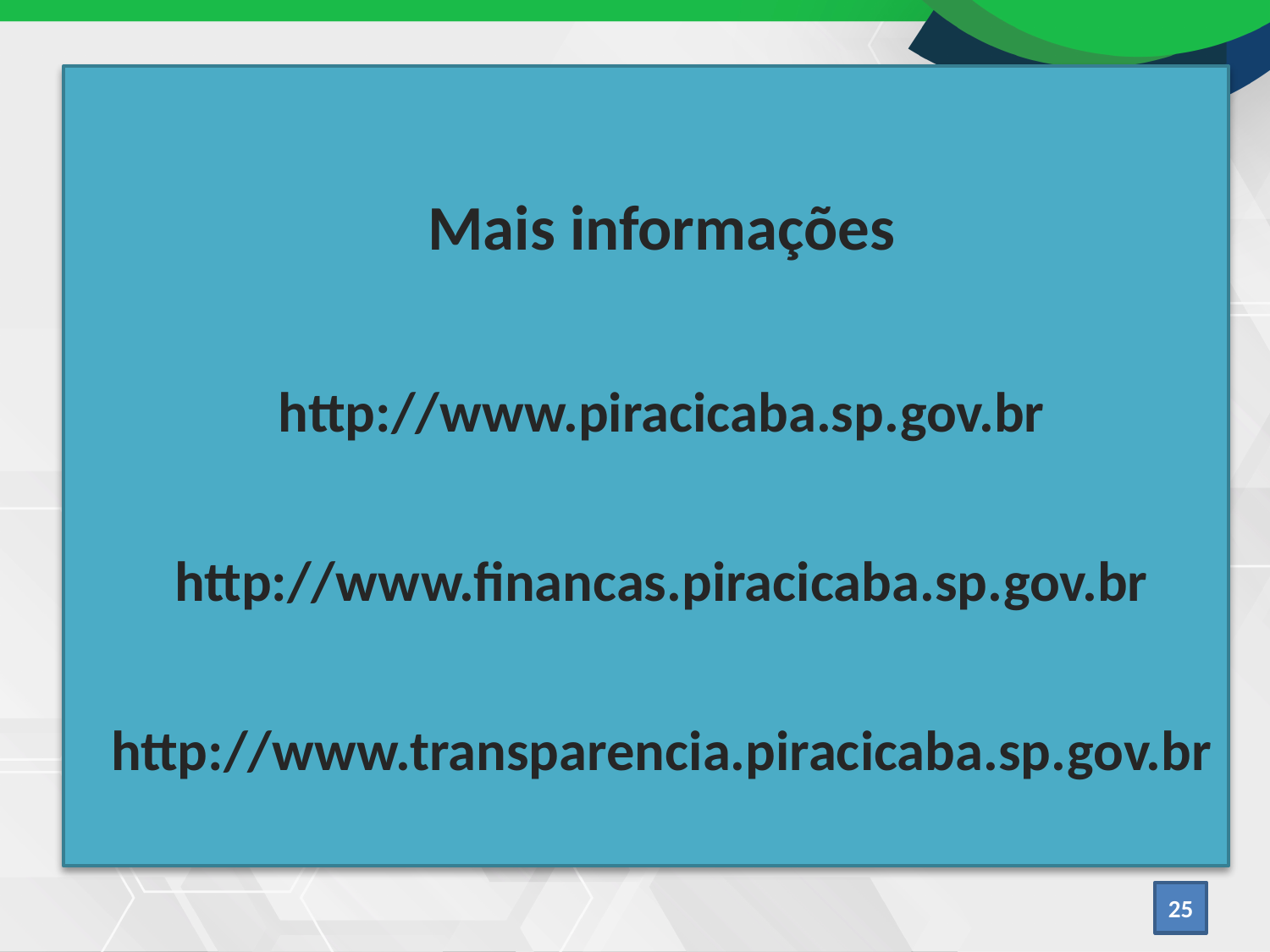

# Mais informações
http://www.piracicaba.sp.gov.br http://www.financas.piracicaba.sp.gov.br http://www.transparencia.piracicaba.sp.gov.br
25